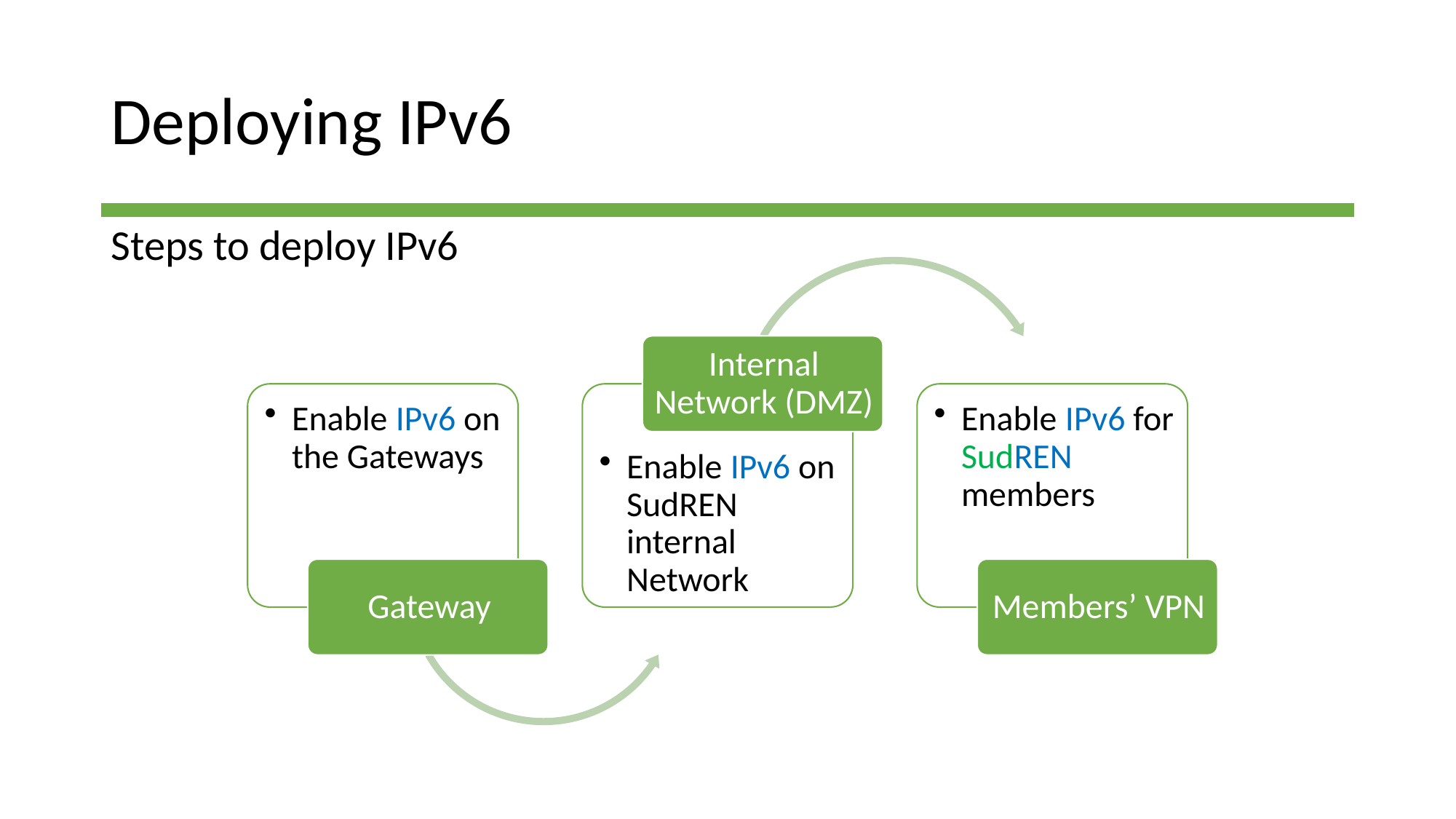

# Deploying IPv6
Enable IPv6 on the Gateways
Gateway
Enable IPv6 on SudREN internal Network
Internal Network (DMZ)
Enable IPv6 for SudREN members
Members’ VPN
Steps to deploy IPv6